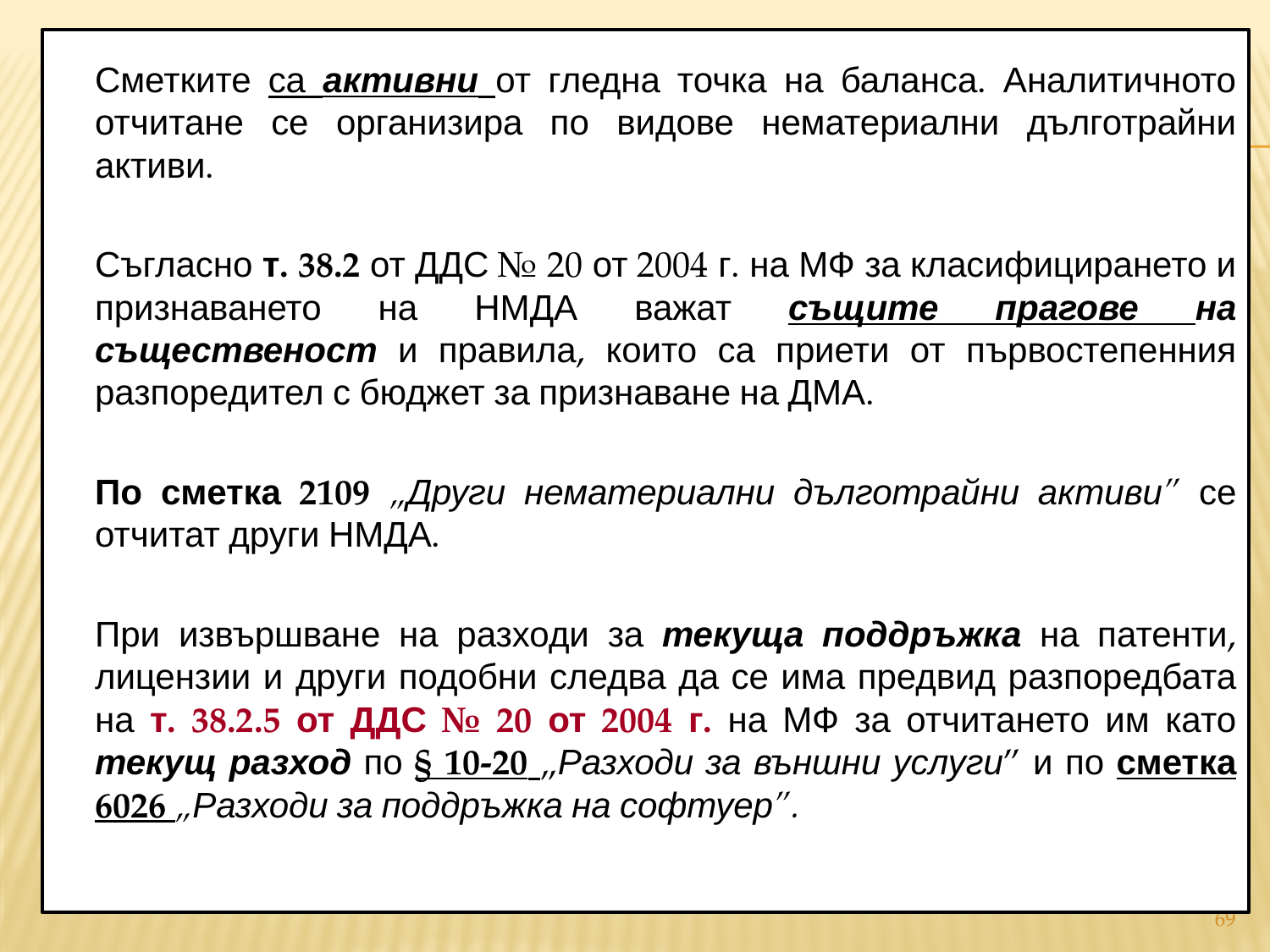

Сметките са активни от гледна точка на баланса. Аналитичното отчитане се организира по видове нематериални дълготрайни активи.

		Съгласно т. 38.2 от ДДС № 20 от 2004 г. на МФ за класифицирането и признаването на НМДА важат същите прагове на същественост и правила, които са приети от първостепенния разпоредител с бюджет за признаване на ДМА.

		По сметка 2109 „Други нематериални дълготрайни активи” се отчитат други НМДА.

		При извършване на разходи за текуща поддръжка на патенти, лицензии и други подобни следва да се има предвид разпоредбата на т. 38.2.5 от ДДС № 20 от 2004 г. на МФ за отчитането им като текущ разход по § 10-20 „Разходи за външни услуги” и по сметка 6026 „Разходи за поддръжка на софтуер”.

#
69